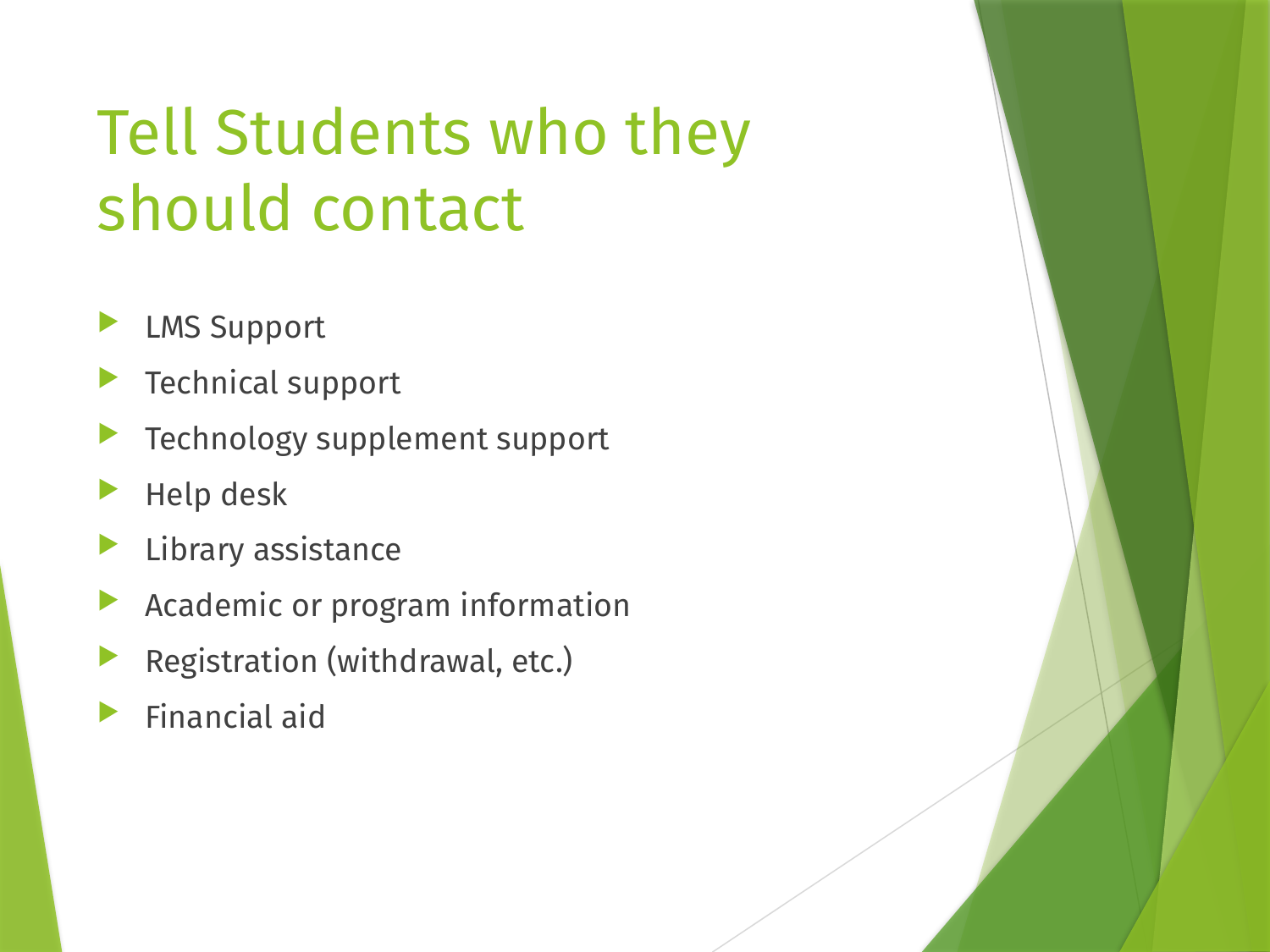

# Tell Students who they should contact
LMS Support
Technical support
Technology supplement support
Help desk
Library assistance
Academic or program information
Registration (withdrawal, etc.)
Financial aid